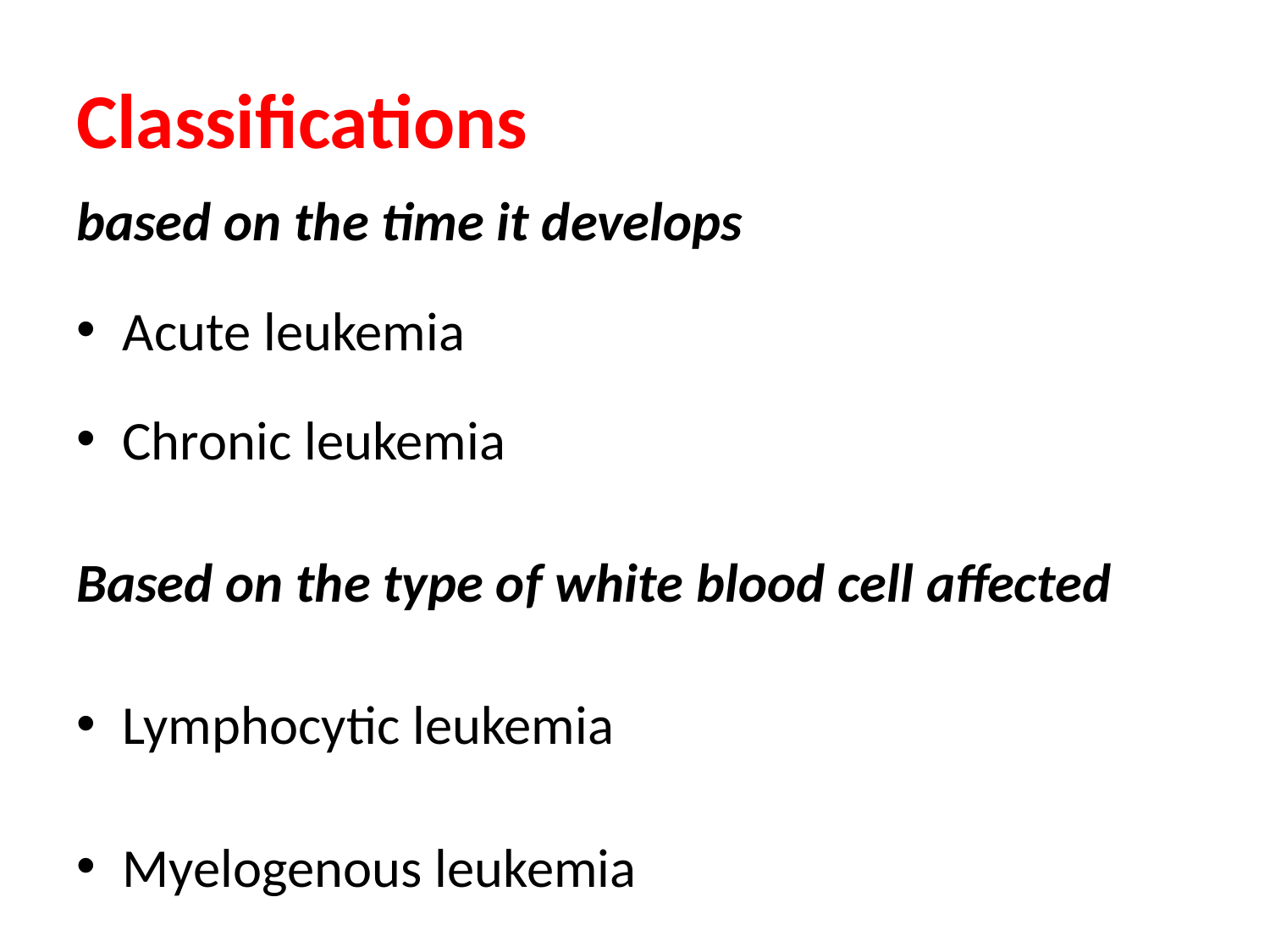

# Classifications
based on the time it develops
Acute leukemia
Chronic leukemia
Based on the type of white blood cell affected
Lymphocytic leukemia
Myelogenous leukemia